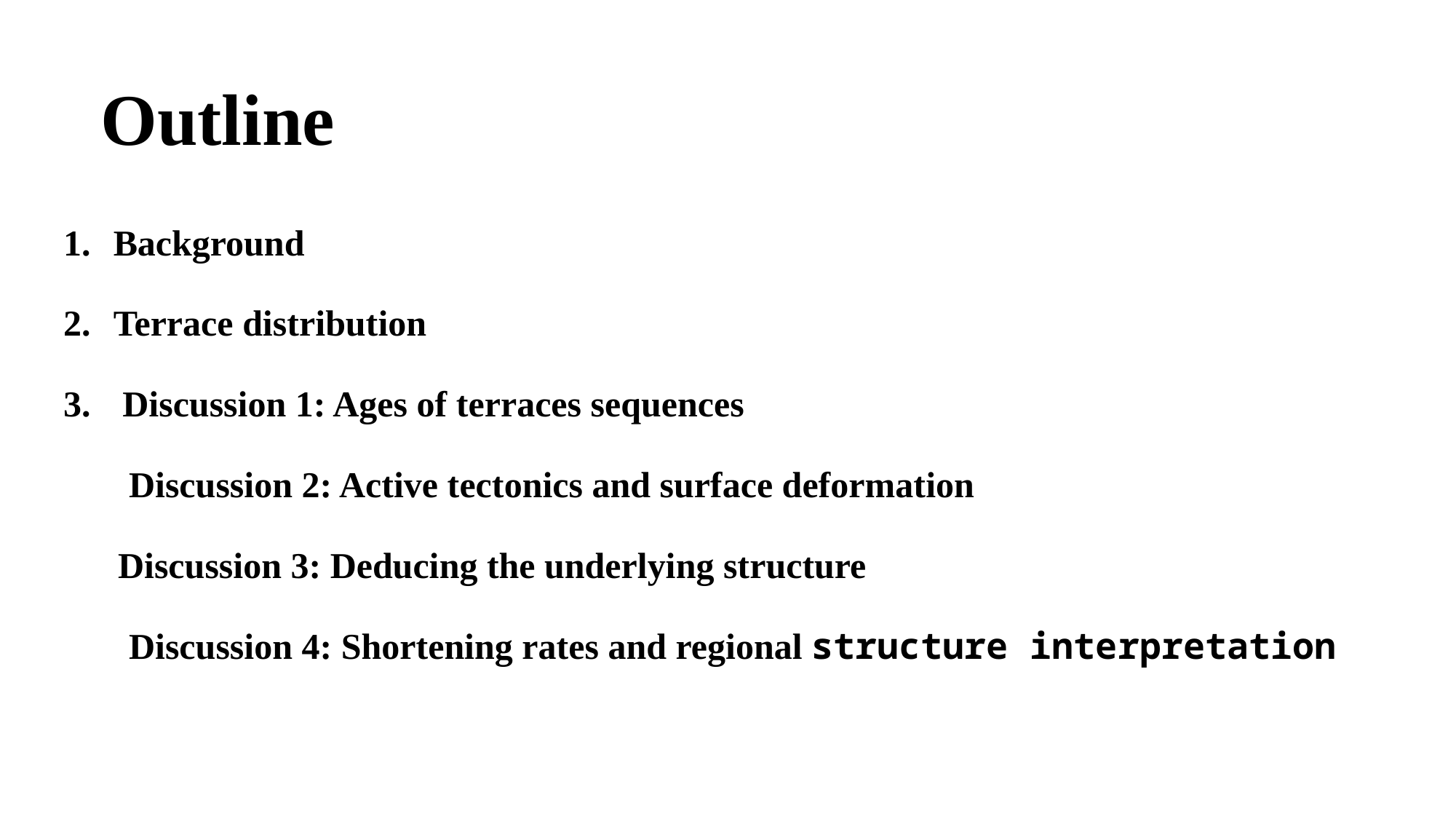

# Outline
 Background
 Terrace distribution
  Discussion 1: Ages of terraces sequences
   Discussion 2: Active tectonics and surface deformation
      Discussion 3: Deducing the underlying structure
   Discussion 4: Shortening rates and regional structure interpretation